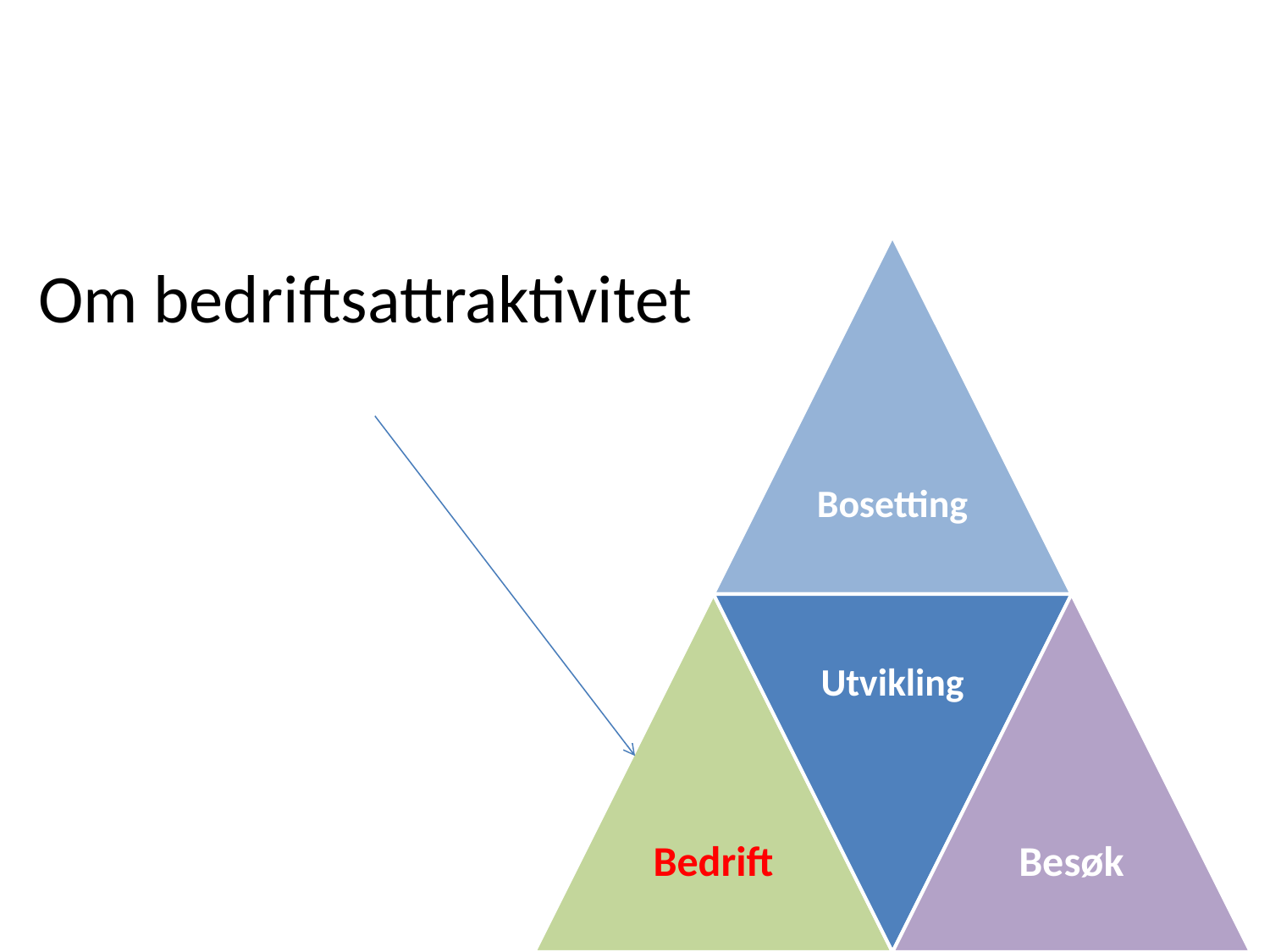

# Om bedriftsattraktivitet
Bosetting
Bedrift
Utvikling
Besøk